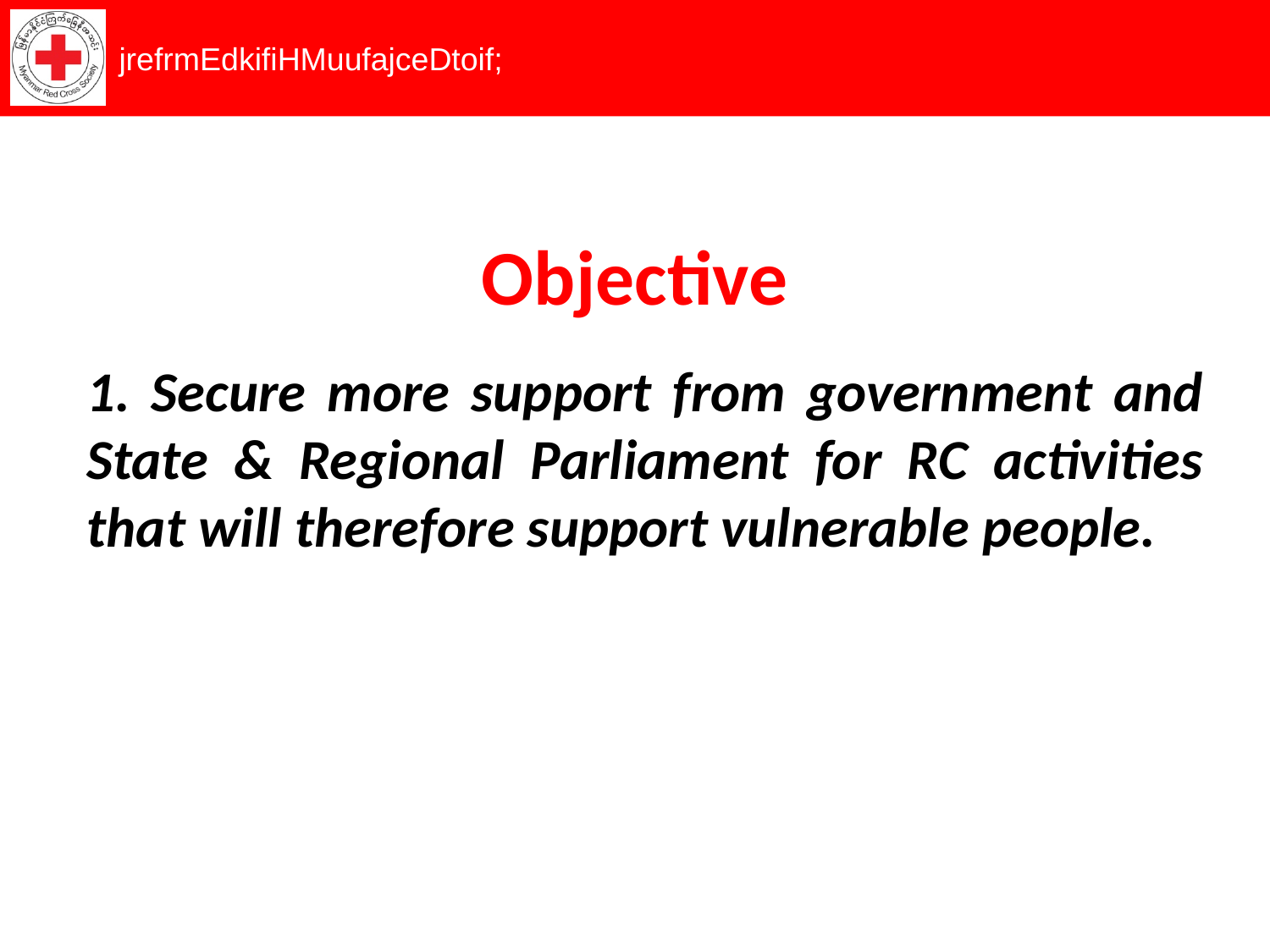

# Objective
1. Secure more support from government and State & Regional Parliament for RC activities that will therefore support vulnerable people.